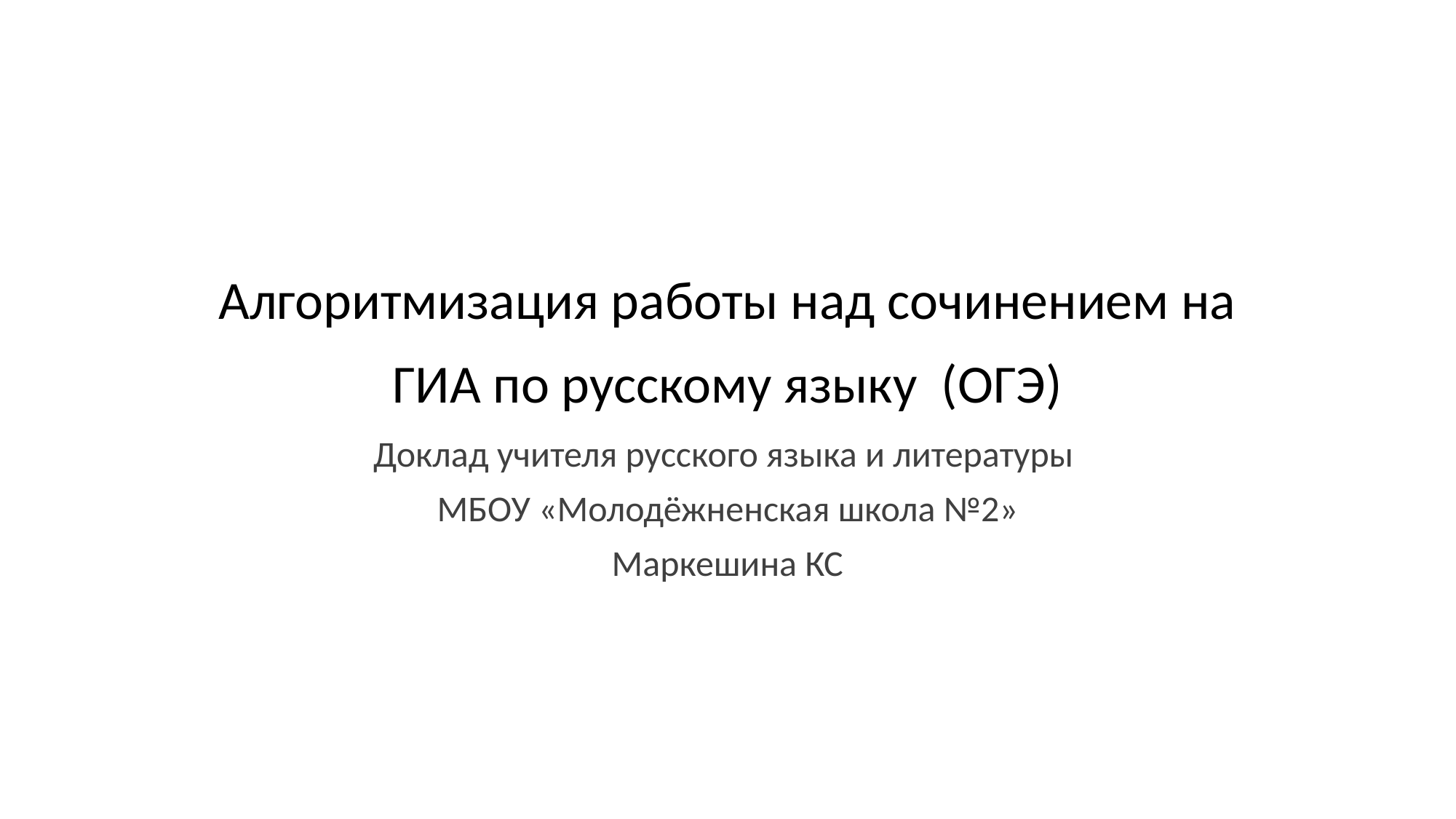

# Алгоритмизация работы над сочинением на ГИА по русскому языку  (ОГЭ)
Доклад учителя русского языка и литературы
МБОУ «Молодёжненская школа №2»
Маркешина КС